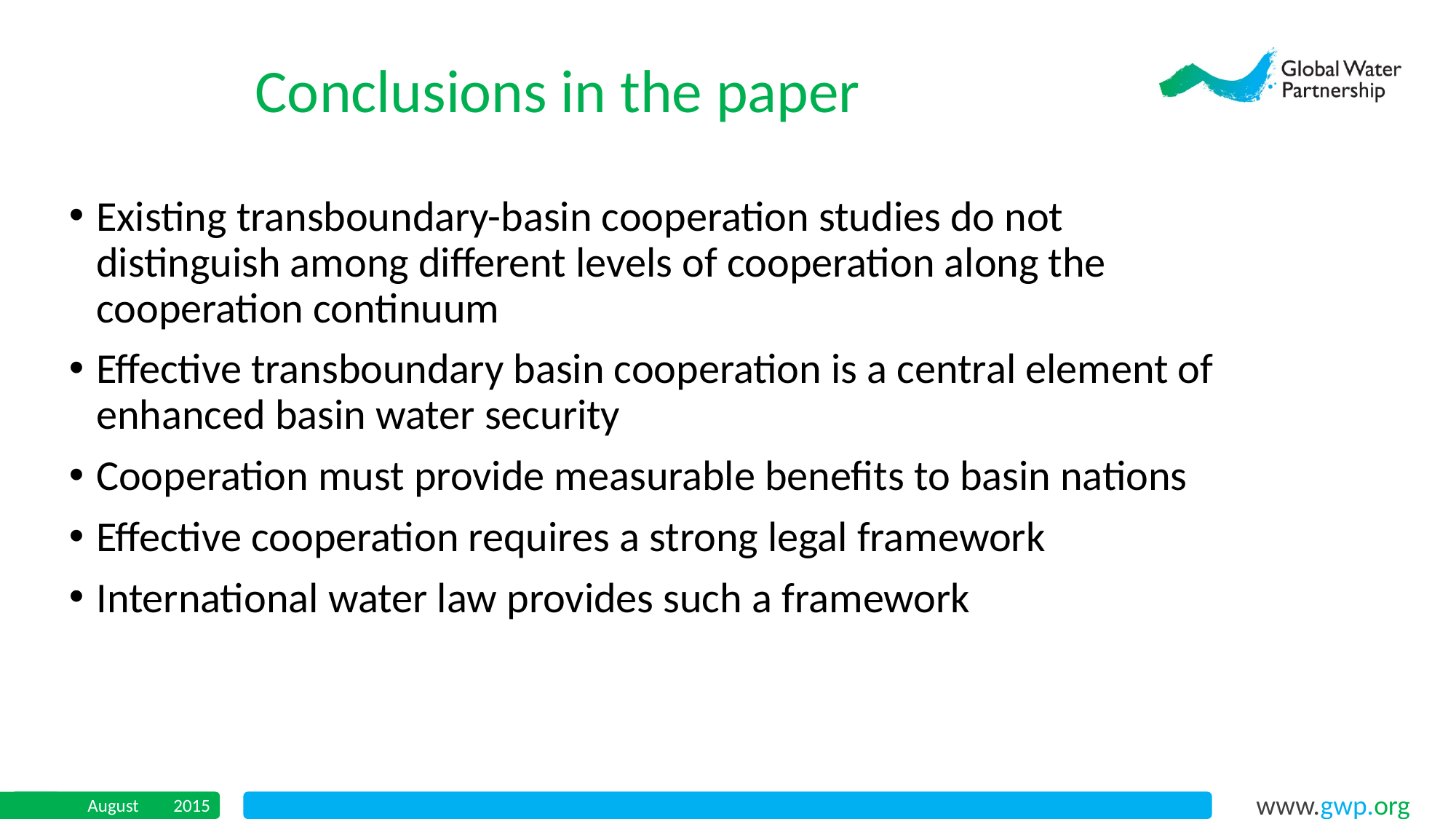

Conclusions in the paper
Existing transboundary-basin cooperation studies do not distinguish among different levels of cooperation along the cooperation continuum
Effective transboundary basin cooperation is a central element of enhanced basin water security
Cooperation must provide measurable benefits to basin nations
Effective cooperation requires a strong legal framework
International water law provides such a framework